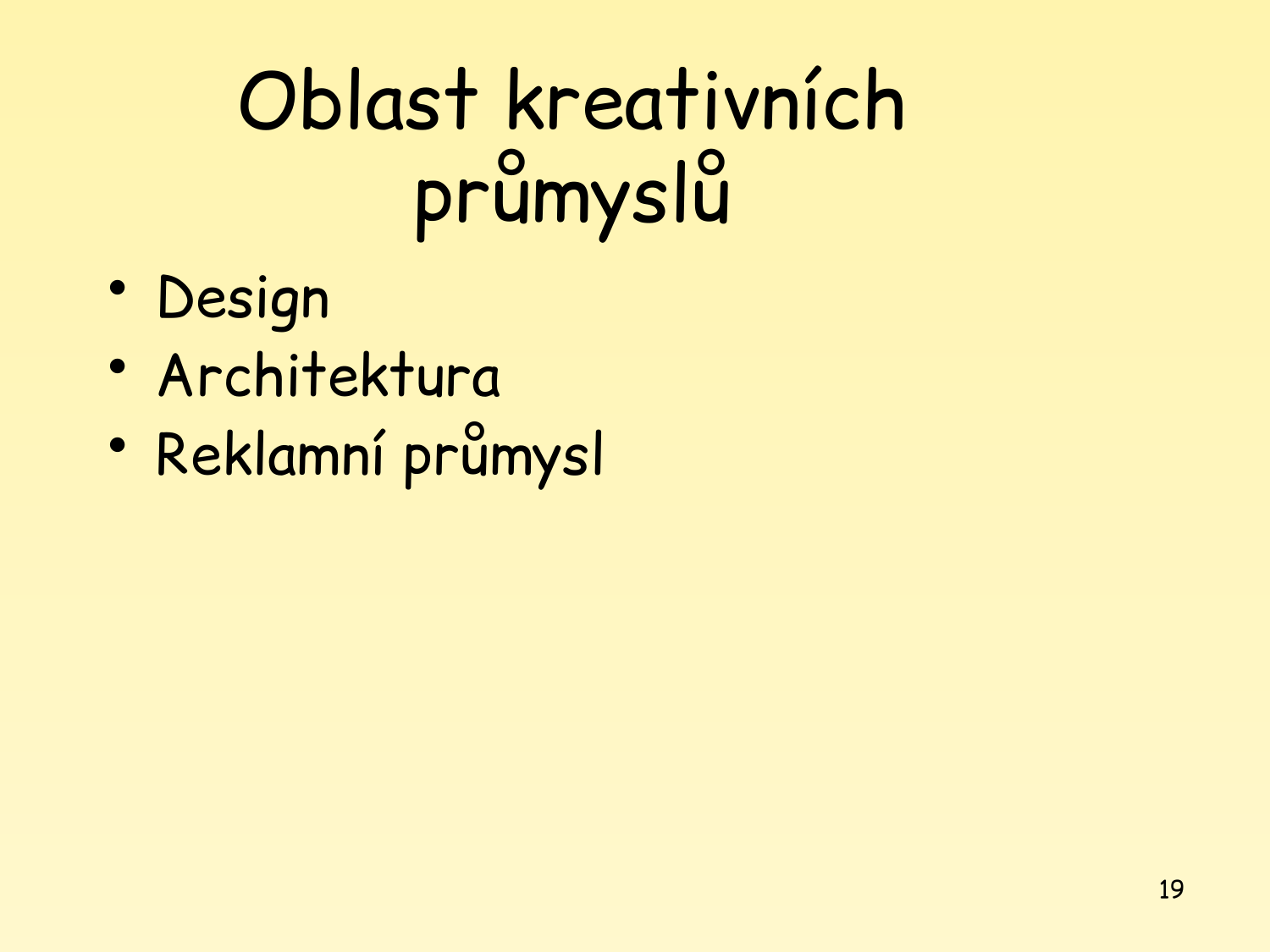

# Oblast kreativních průmyslů
Design
Architektura
Reklamní průmysl
19